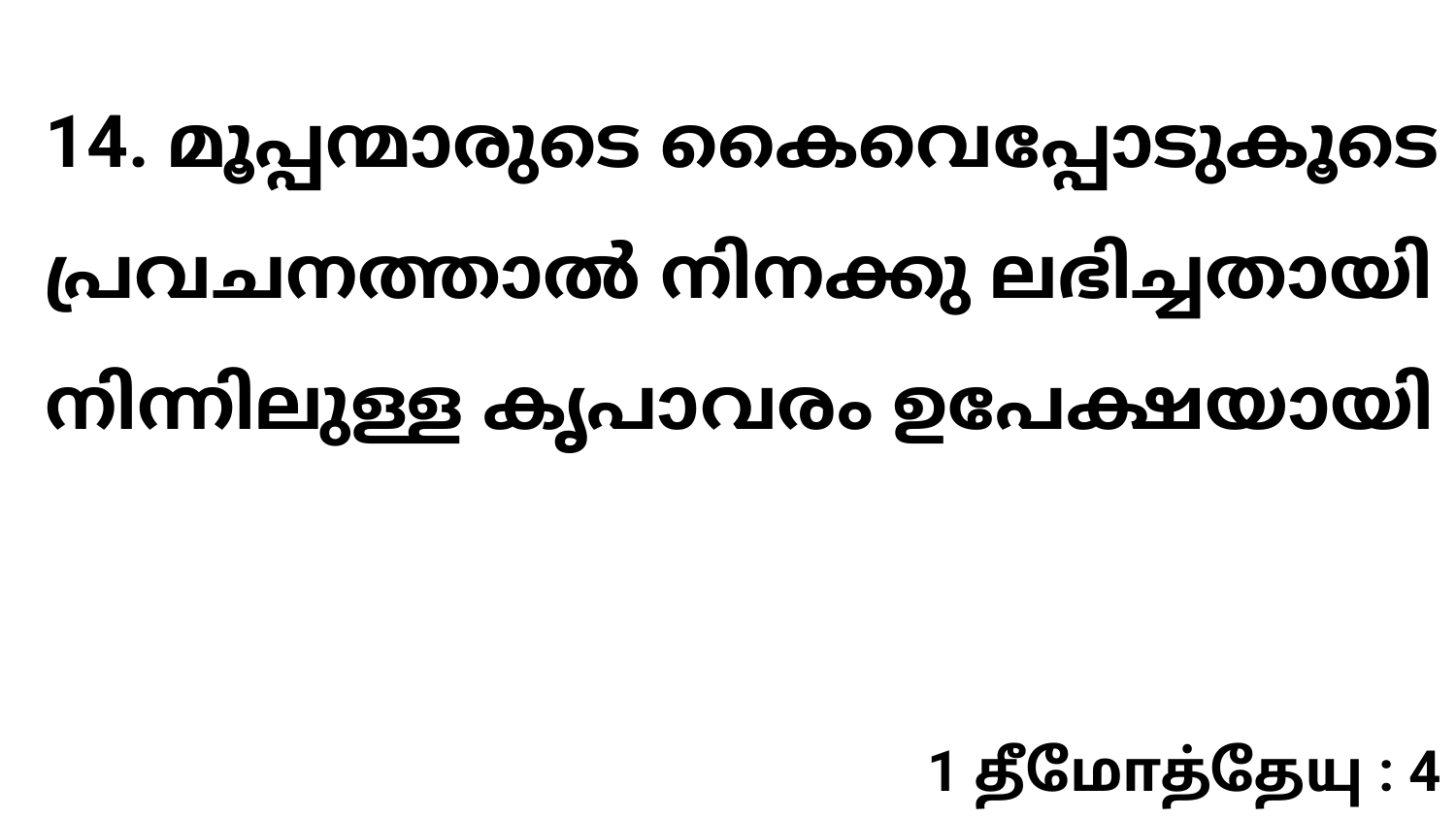

14. മൂപ്പന്മാരുടെ കൈവെപ്പോടുകൂടെ പ്രവചനത്താൽ നിനക്കു ലഭിച്ചതായി നിന്നിലുള്ള കൃപാവരം ഉപേക്ഷയായി
1 தீமோத்தேயு : 4